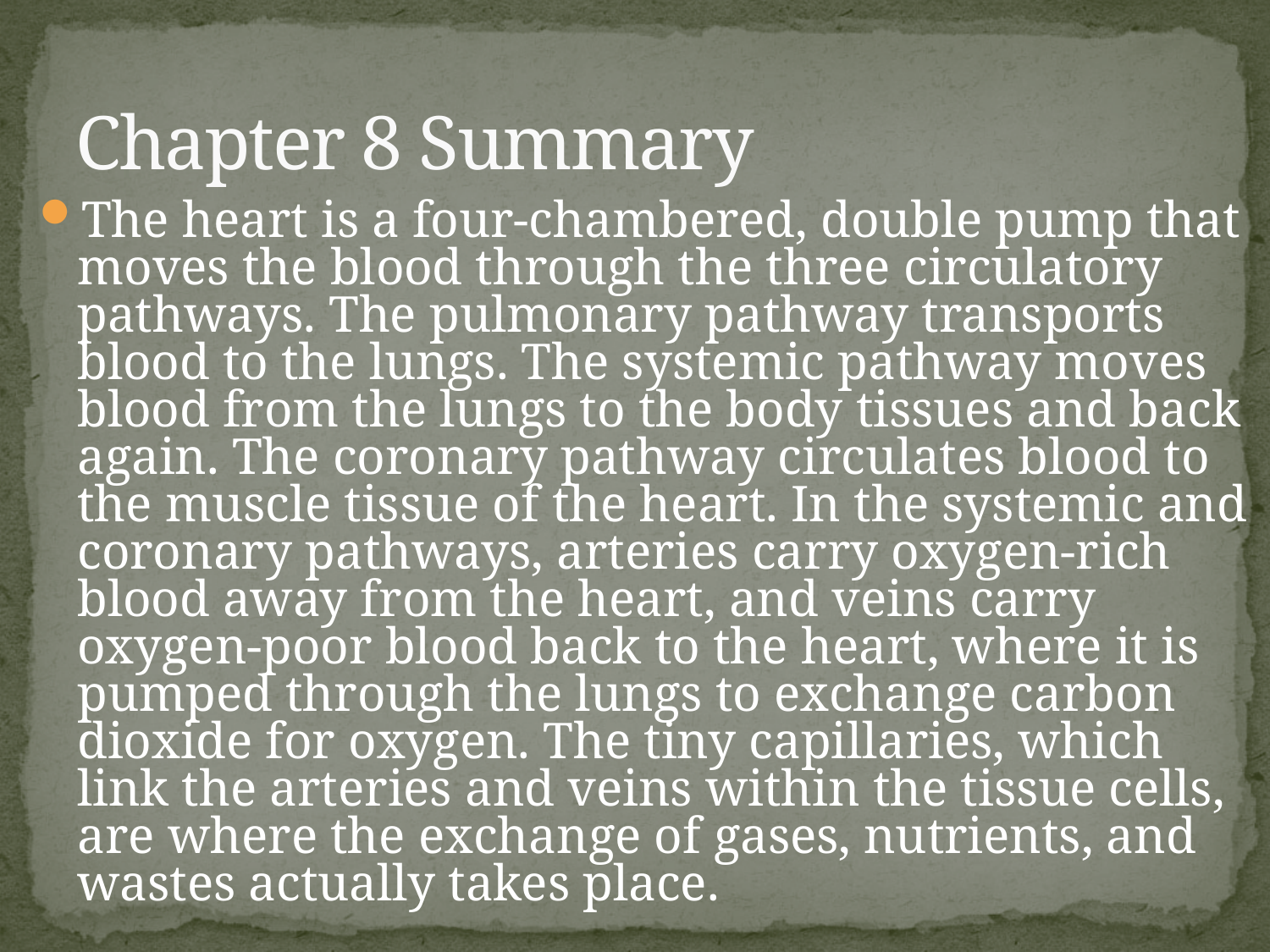

# Chapter 8 Summary
The heart is a four-chambered, double pump that moves the blood through the three circulatory pathways. The pulmonary pathway transports blood to the lungs. The systemic pathway moves blood from the lungs to the body tissues and back again. The coronary pathway circulates blood to the muscle tissue of the heart. In the systemic and coronary pathways, arteries carry oxygen-rich blood away from the heart, and veins carry oxygen-poor blood back to the heart, where it is pumped through the lungs to exchange carbon dioxide for oxygen. The tiny capillaries, which link the arteries and veins within the tissue cells, are where the exchange of gases, nutrients, and wastes actually takes place.